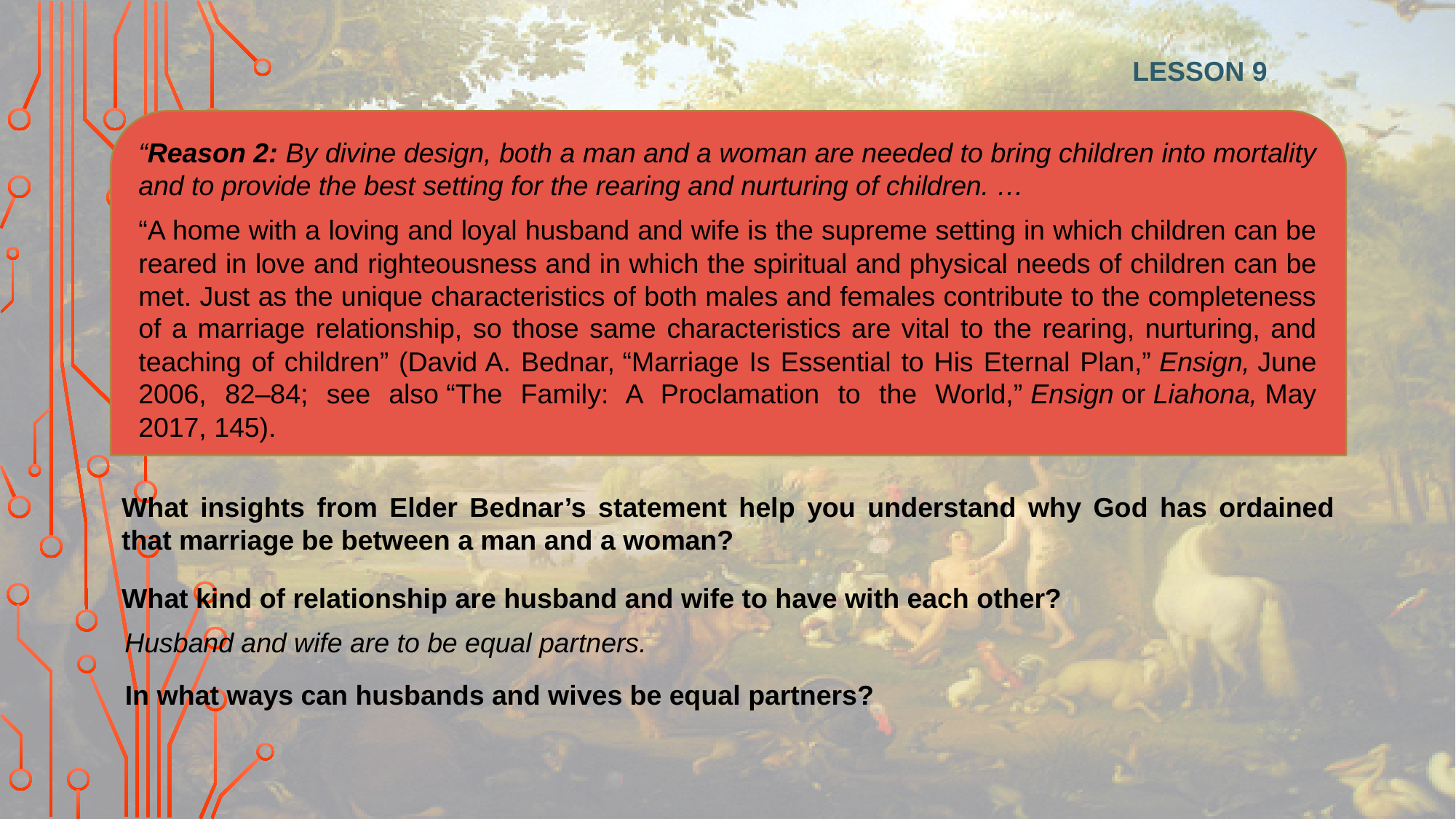

LESSON 9

“Reason 2: By divine design, both a man and a woman are needed to bring children into mortality and to provide the best setting for the rearing and nurturing of children. …
“A home with a loving and loyal husband and wife is the supreme setting in which children can be reared in love and righteousness and in which the spiritual and physical needs of children can be met. Just as the unique characteristics of both males and females contribute to the completeness of a marriage relationship, so those same characteristics are vital to the rearing, nurturing, and teaching of children” (David A. Bednar, “Marriage Is Essential to His Eternal Plan,” Ensign, June 2006, 82–84; see also “The Family: A Proclamation to the World,” Ensign or Liahona, May 2017, 145).
What insights from Elder Bednar’s statement help you understand why God has ordained that marriage be between a man and a woman?
What kind of relationship are husband and wife to have with each other?
Husband and wife are to be equal partners.
In what ways can husbands and wives be equal partners?